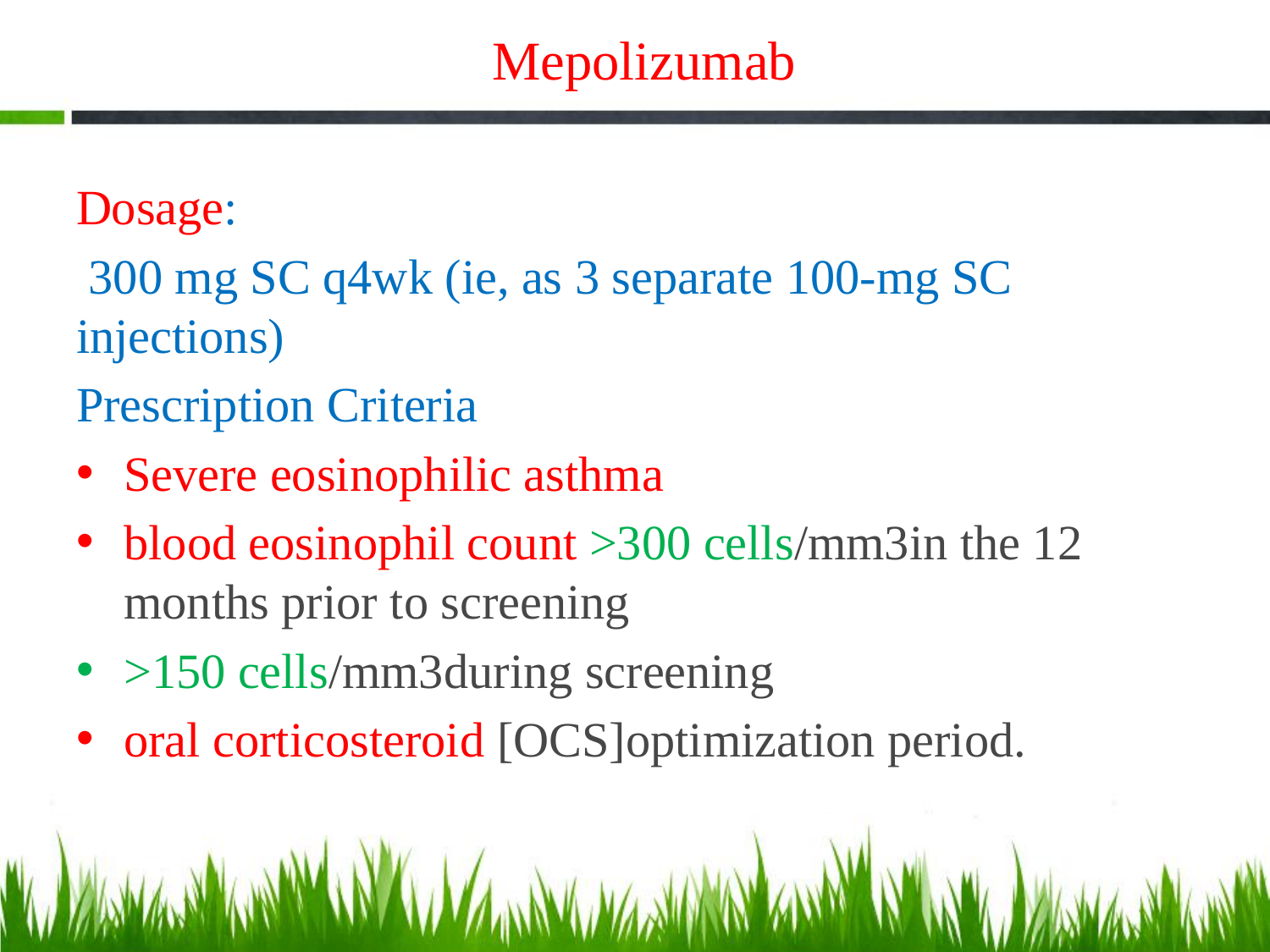

# Mepolizumab
Dosage:
 300 mg SC q4wk (ie, as 3 separate 100-mg SC injections)
Prescription Criteria
Severe eosinophilic asthma
blood eosinophil count >300 cells/mm3in the 12 months prior to screening
>150 cells/mm3during screening
oral corticosteroid [OCS]optimization period.